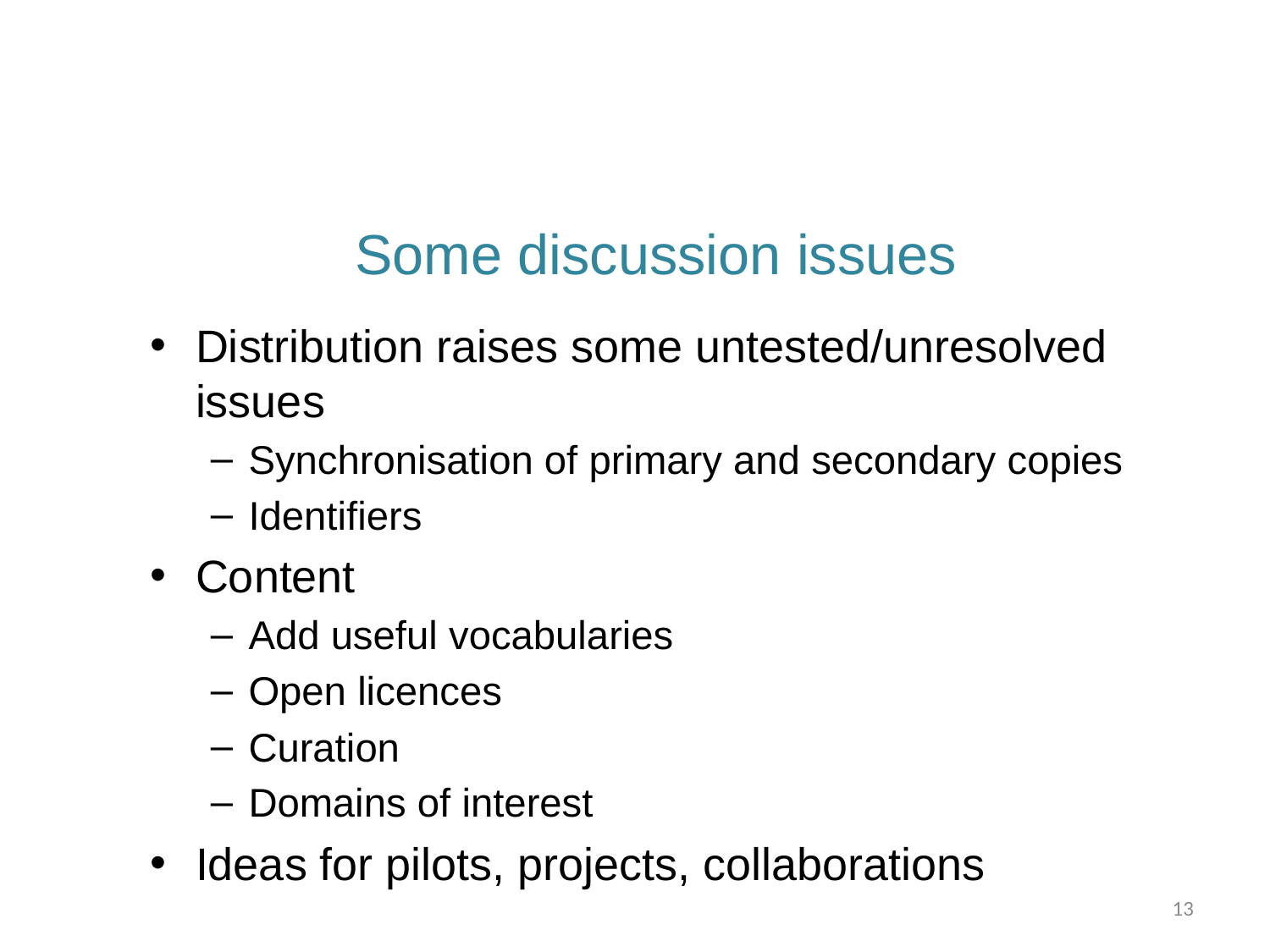

# Some discussion issues
Distribution raises some untested/unresolved issues
Synchronisation of primary and secondary copies
Identifiers
Content
Add useful vocabularies
Open licences
Curation
Domains of interest
Ideas for pilots, projects, collaborations

13